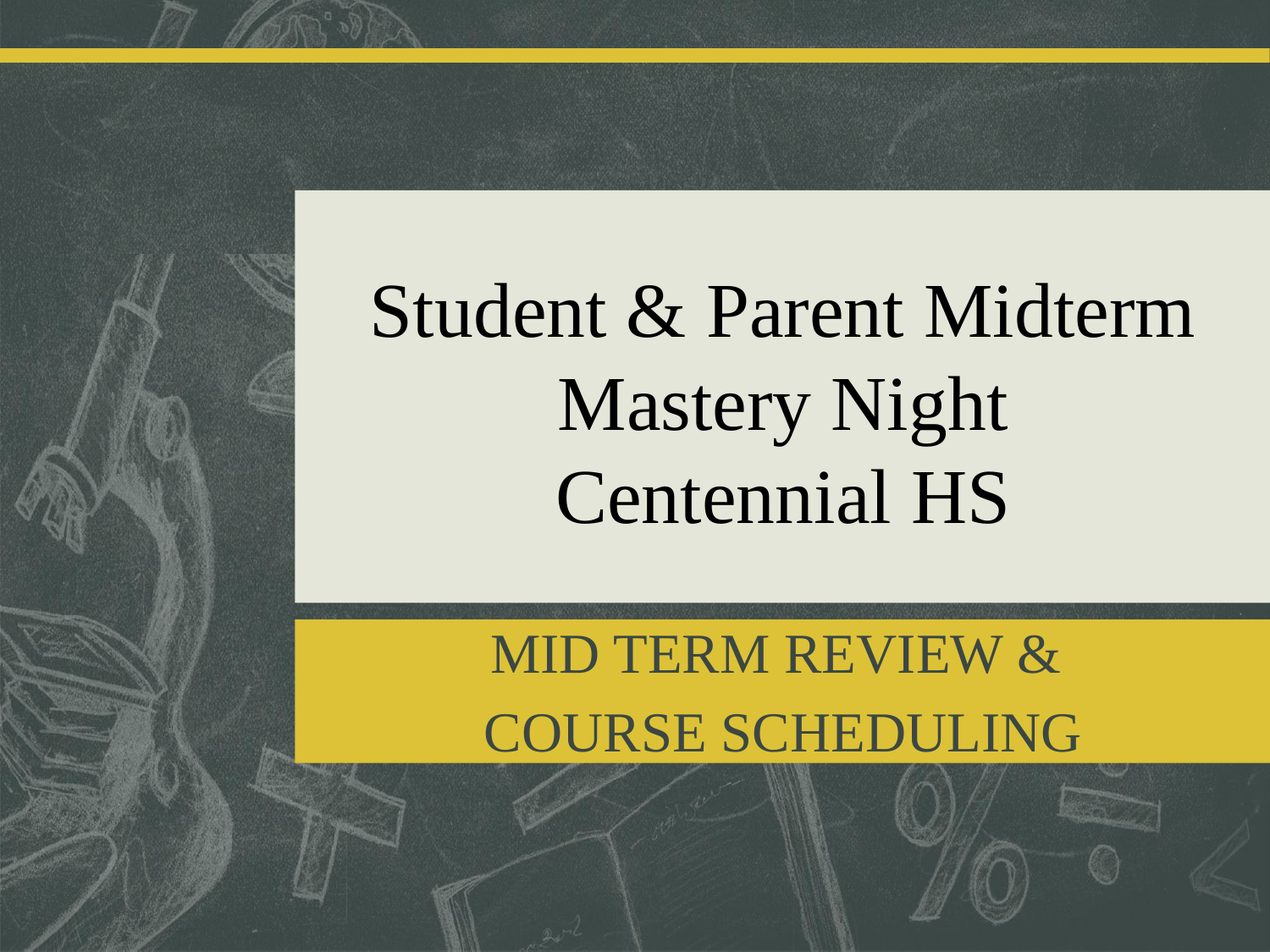

Student & Parent Midterm Mastery Night
Centennial HS
MID TERM REVIEW &
COURSE SCHEDULING